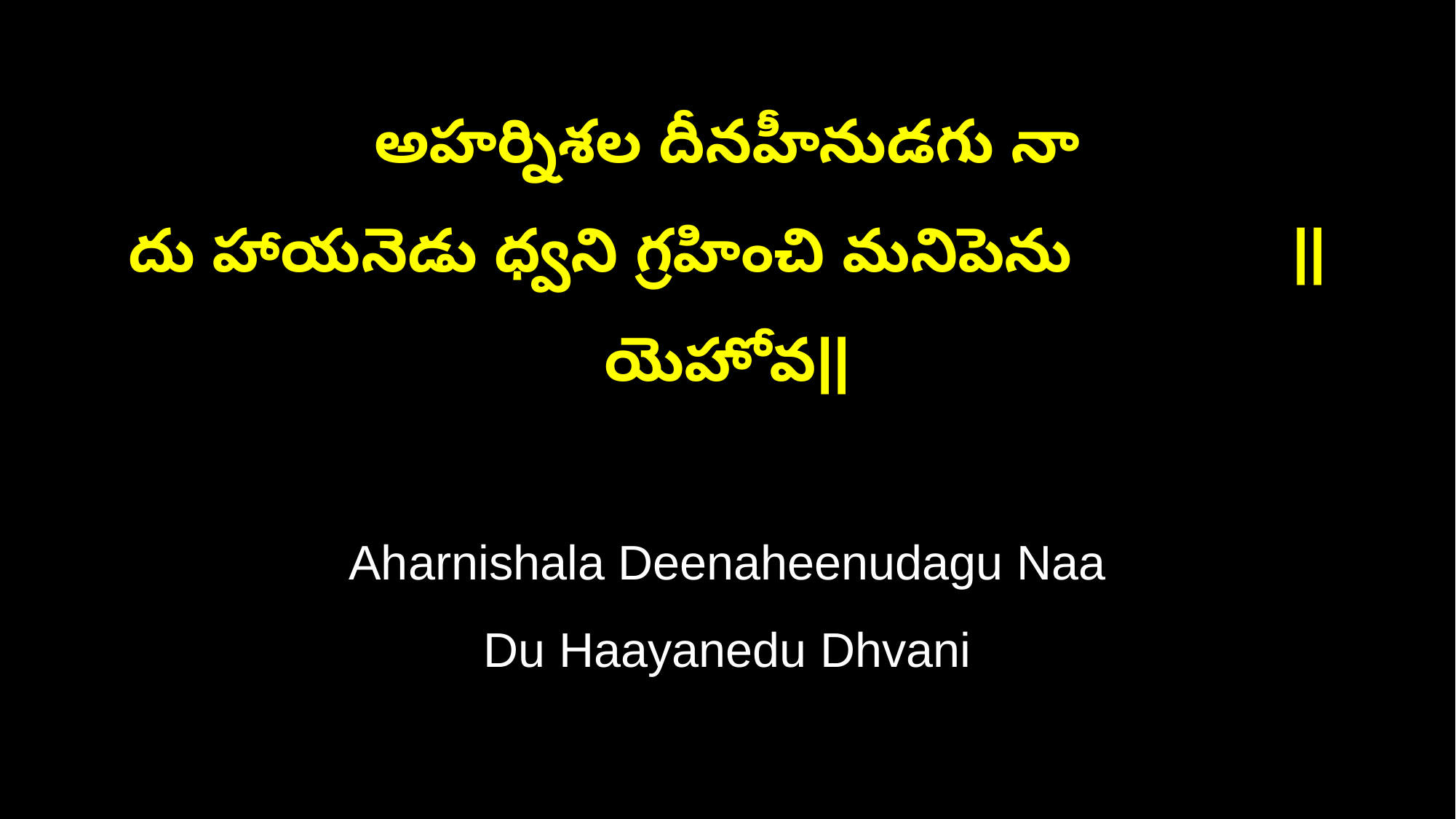

అహర్నిశల దీనహీనుడగు నా
దు హాయనెడు ధ్వని గ్రహించి మనిపెను             ||యెహోవ||
Aharnishala Deenaheenudagu Naa
Du Haayanedu Dhvani